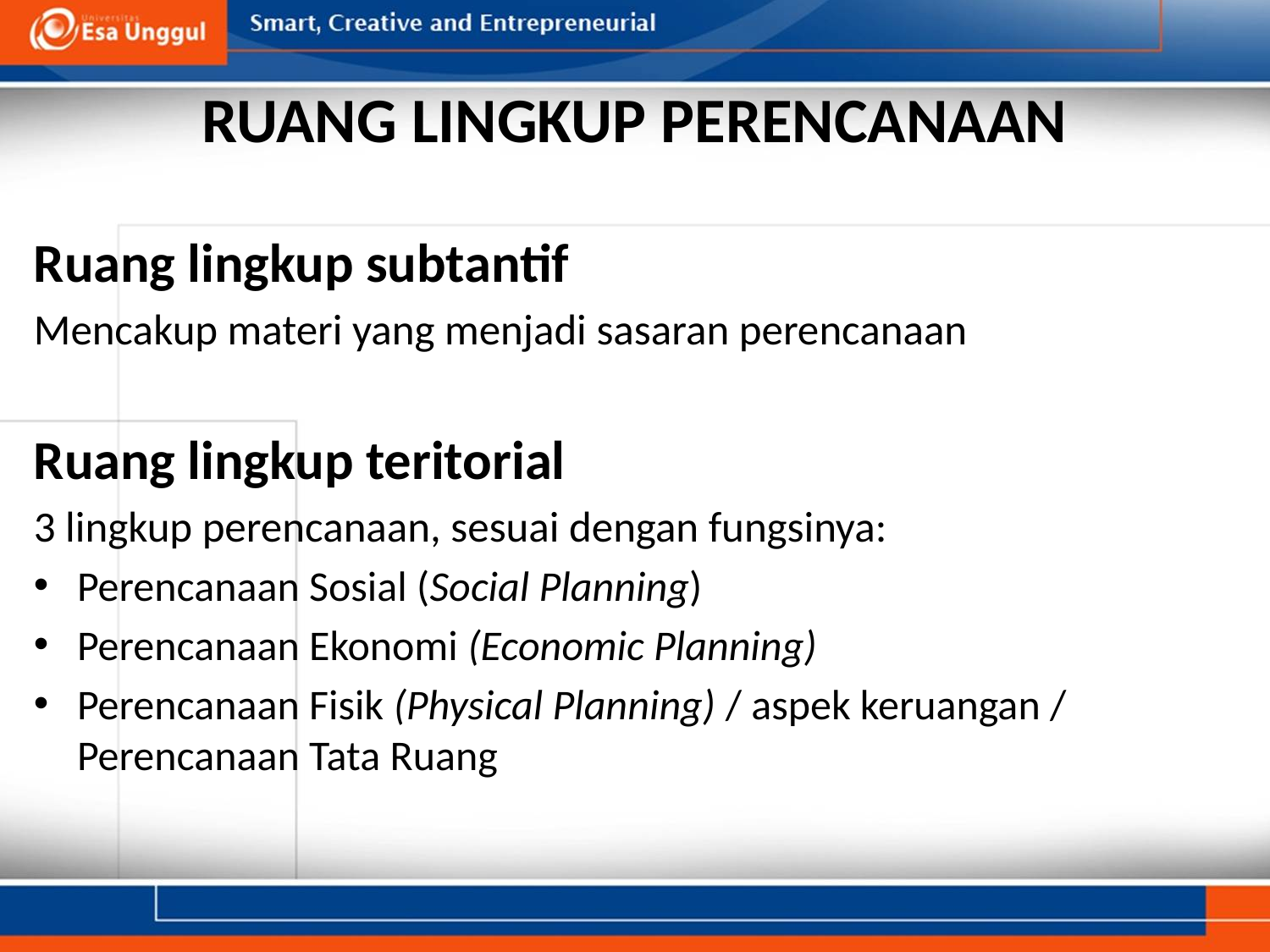

# RUANG LINGKUP PERENCANAAN

Ruang lingkup subtantif
Mencakup materi yang menjadi sasaran perencanaan

Ruang lingkup teritorial
3 lingkup perencanaan, sesuai dengan fungsinya:
Perencanaan Sosial (Social Planning)
Perencanaan Ekonomi (Economic Planning)
Perencanaan Fisik (Physical Planning) / aspek keruangan / Perencanaan Tata Ruang